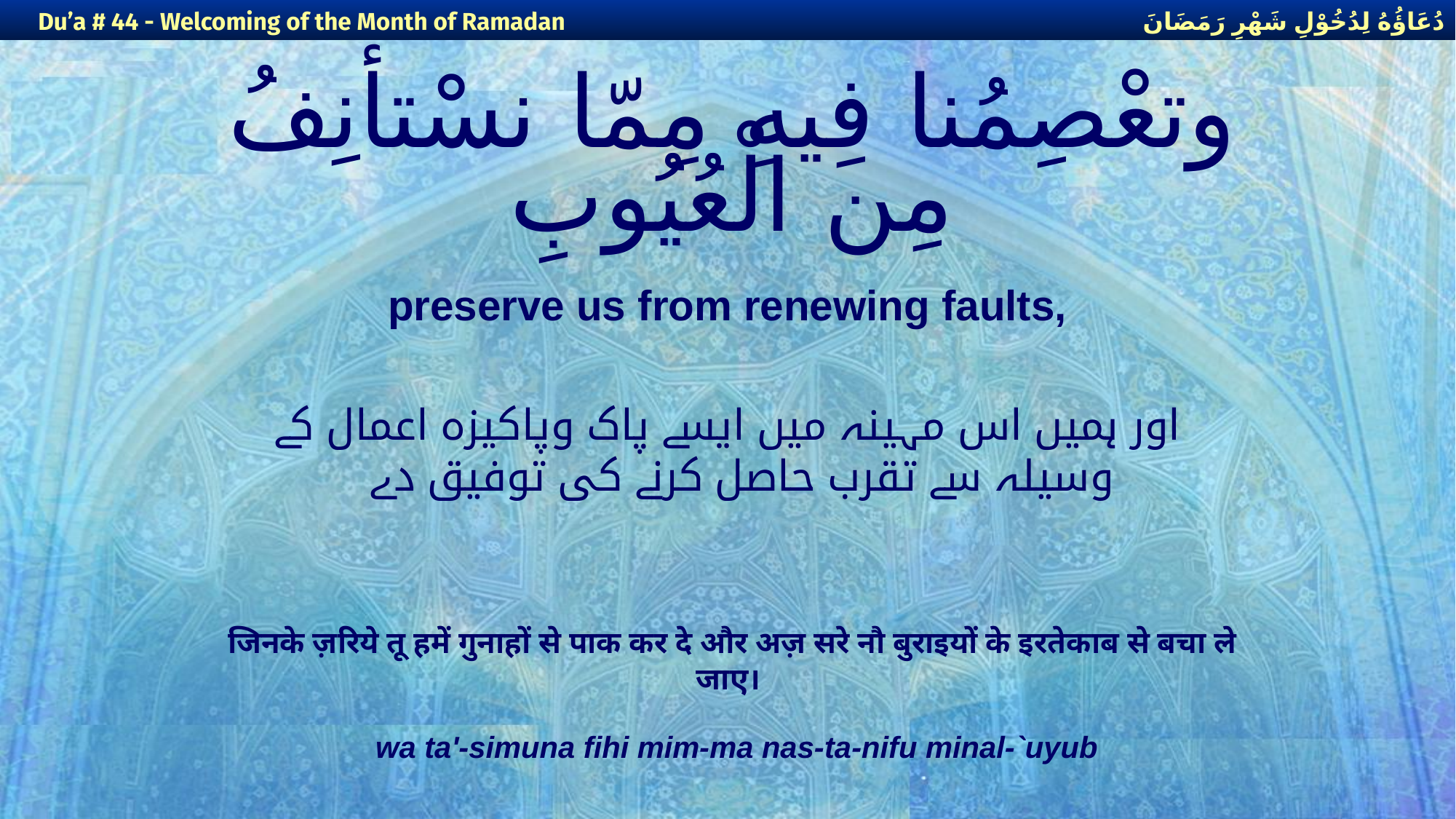

دُعَاؤُهُ لِدُخُوْلِ شَهْرِ رَمَضَانَ
دُعَاؤُهُ لِدُخُوْلِ شَهْرِ رَمَضَانَ
Du’a # 44 - Welcoming of the Month of Ramadan
Du’a # 44 - Welcoming of the Month of Ramadan
# وتعْصِمُنا فِيهِ مِمّا نسْتأْنِفُ مِن الْعُيُوبِ
preserve us from renewing faults,

اور ہمیں اس مہینہ میں ایسے پاک وپاکیزہ اعمال کے وسیلہ سے تقرب حاصل کرنے کی توفیق دے
जिनके ज़रिये तू हमें गुनाहों से पाक कर दे और अज़ सरे नौ बुराइयों के इरतेकाब से बचा ले जाए।
wa ta'-simuna fihi mim-ma nas-ta-nifu minal-`uyub